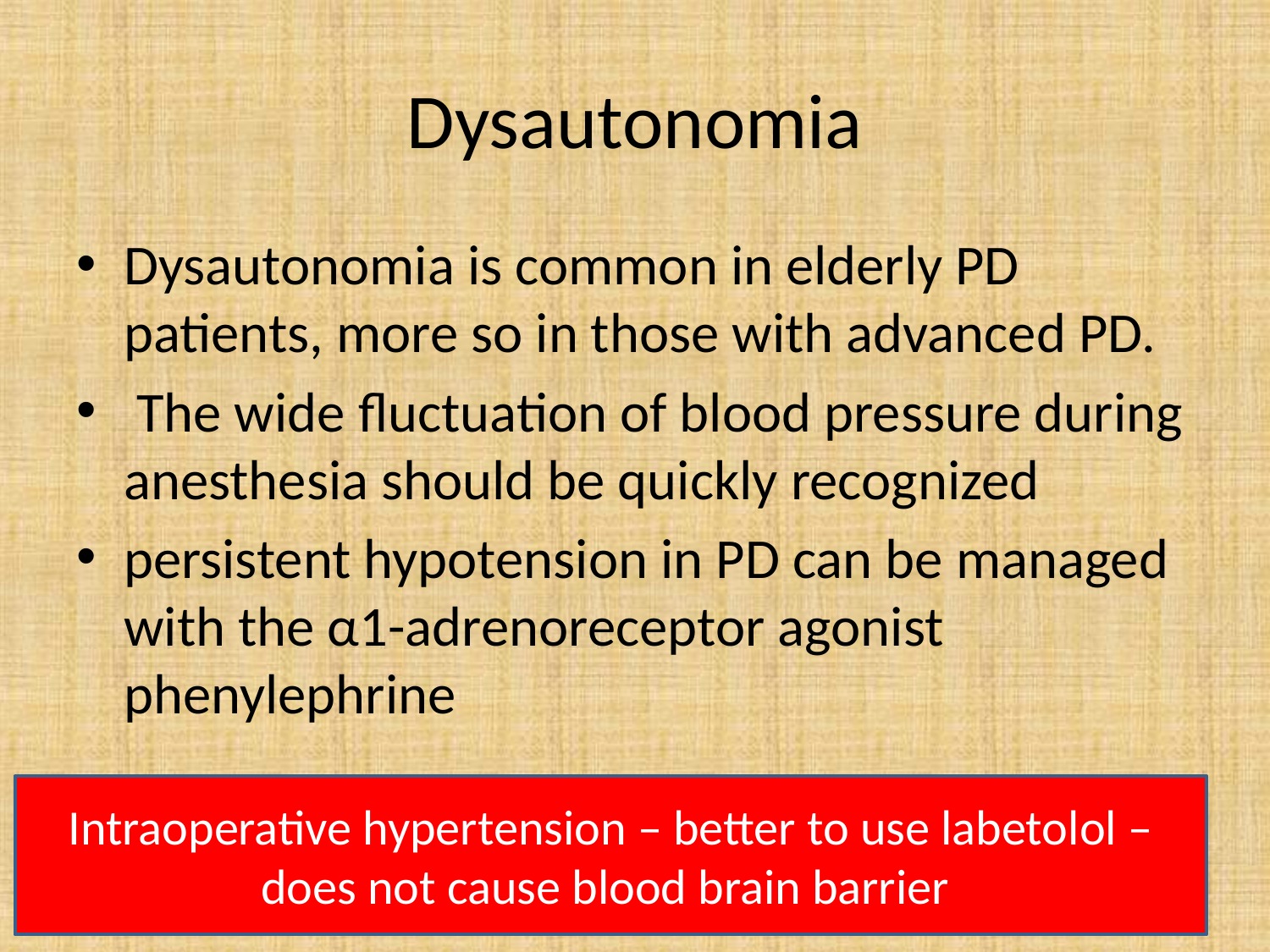

# Dysautonomia
Dysautonomia is common in elderly PD patients, more so in those with advanced PD.
 The wide fluctuation of blood pressure during anesthesia should be quickly recognized
persistent hypotension in PD can be managed with the α1-adrenoreceptor agonist phenylephrine
Intraoperative hypertension – better to use labetolol – does not cause blood brain barrier